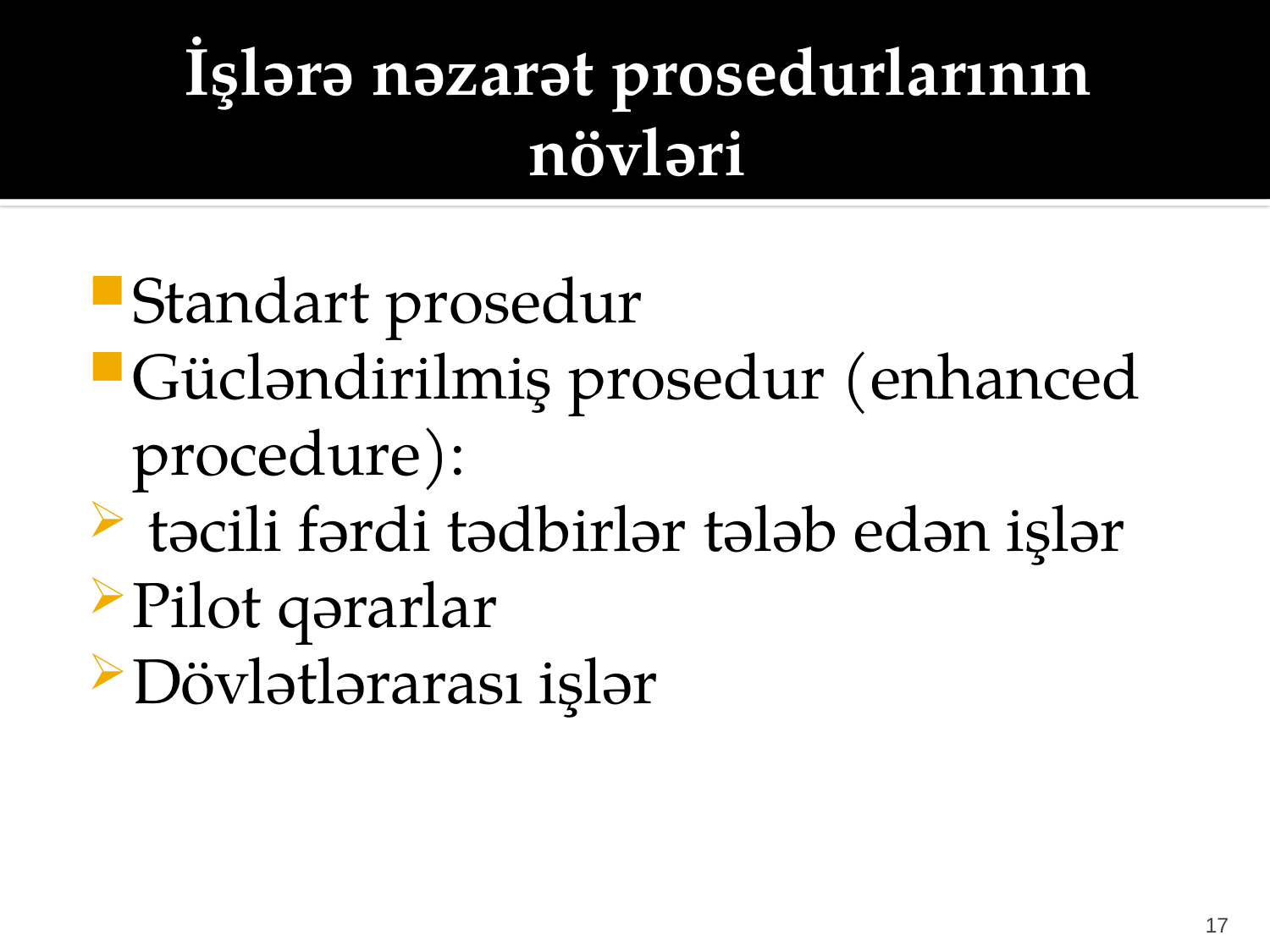

# İşlərə nəzarət prosedurlarının növləri
Standart prosedur
Gücləndirilmiş prosedur (enhanced procedure):
 təcili fərdi tədbirlər tələb edən işlər
Pilot qərarlar
Dövlətlərarası işlər

17